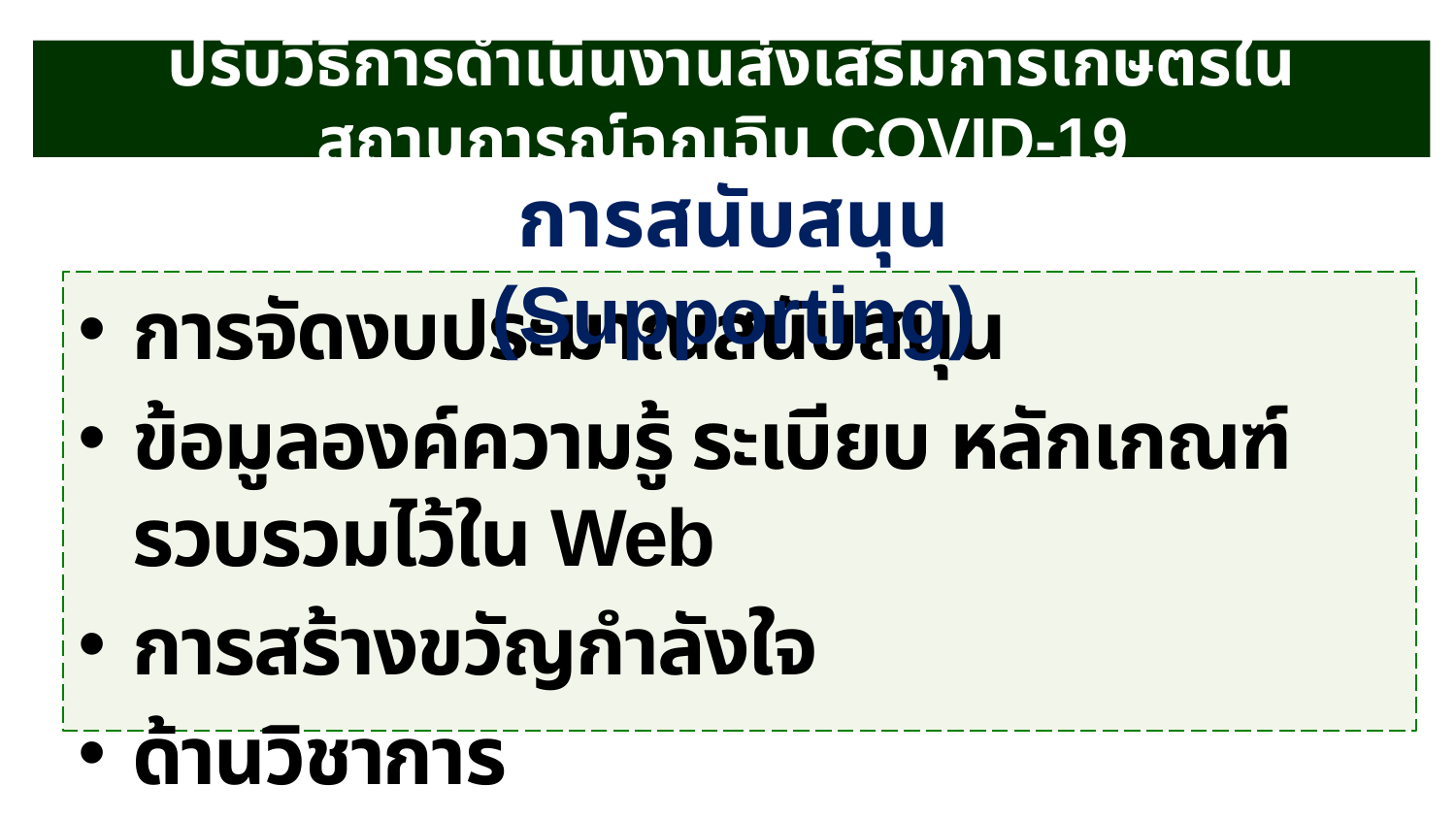

# ปรับวิธีการดำเนินงานส่งเสริมการเกษตรในสถานการณ์ฉุกเฉิน COVID-19
การสนับสนุน (Supporting)
การจัดงบประมาณสนับสนุน
ข้อมูลองค์ความรู้ ระเบียบ หลักเกณฑ์ รวบรวมไว้ใน Web
การสร้างขวัญกำลังใจ
ด้านวิชาการ